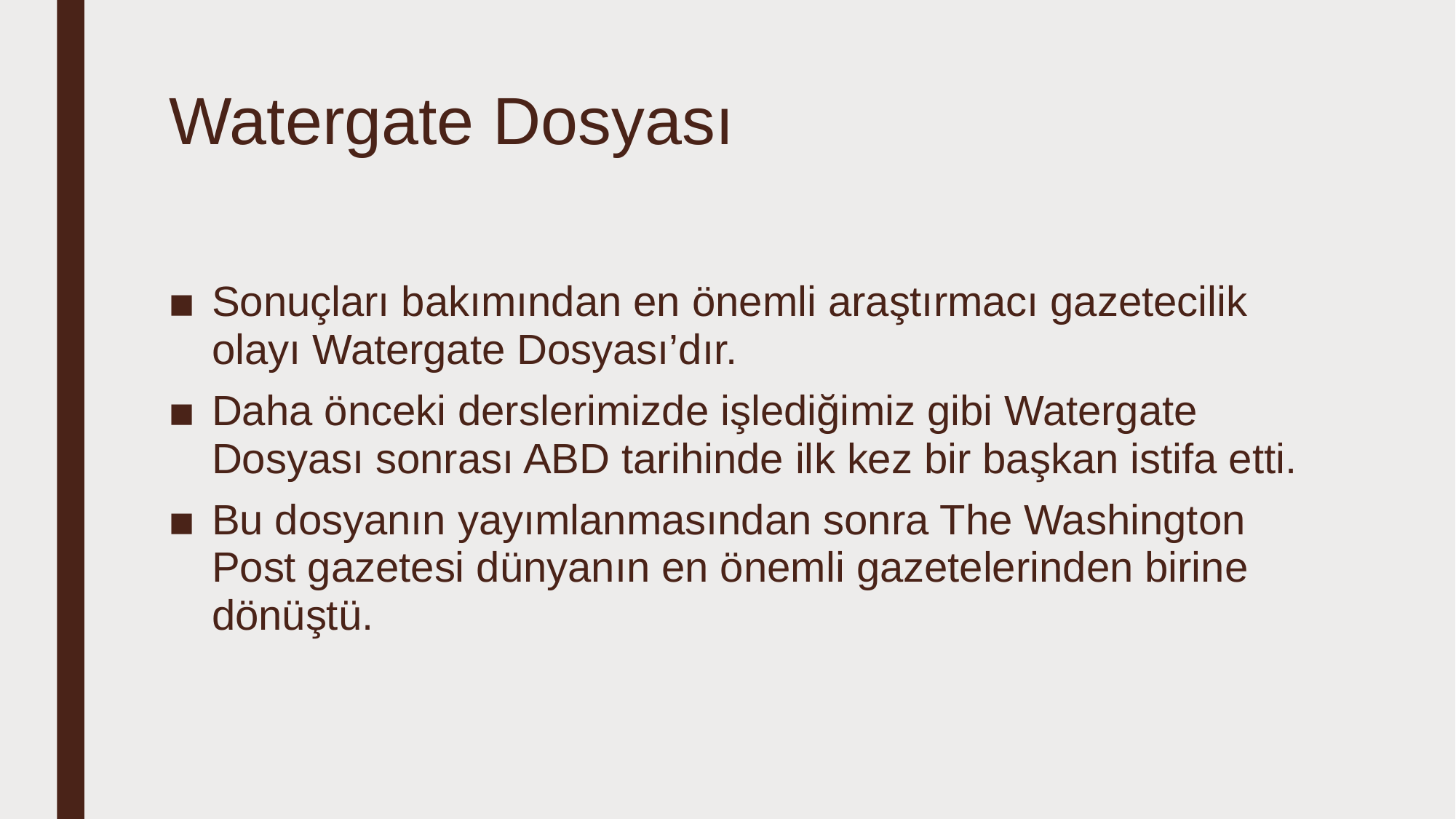

# Watergate Dosyası
Sonuçları bakımından en önemli araştırmacı gazetecilik olayı Watergate Dosyası’dır.
Daha önceki derslerimizde işlediğimiz gibi Watergate Dosyası sonrası ABD tarihinde ilk kez bir başkan istifa etti.
Bu dosyanın yayımlanmasından sonra The Washington Post gazetesi dünyanın en önemli gazetelerinden birine dönüştü.